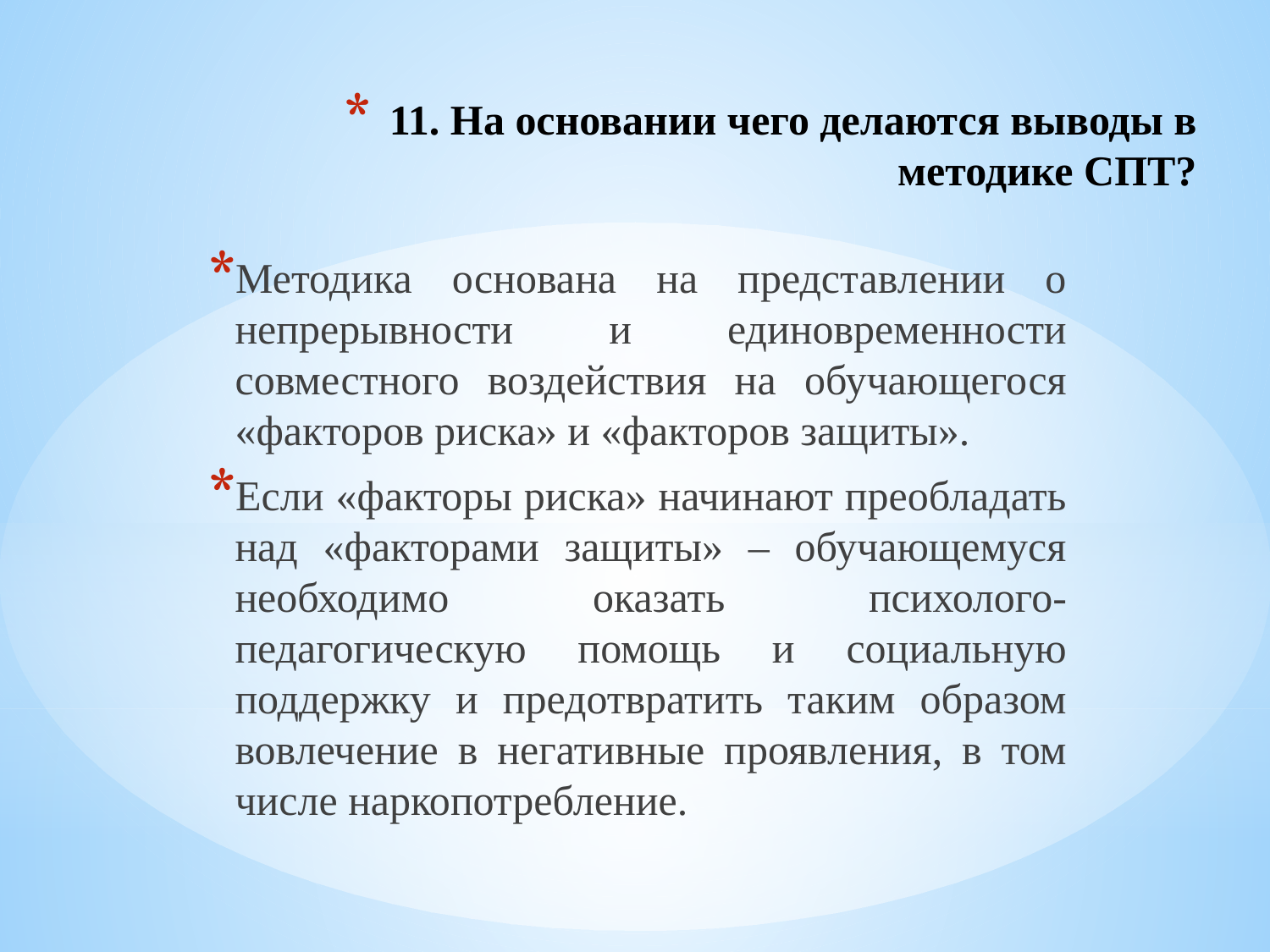

# 11. На основании чего делаются выводы в методике СПТ?
Методика основана на представлении о непрерывности и единовременности совместного воздействия на обучающегося «факторов риска» и «факторов защиты».
Если «факторы риска» начинают преобладать над «факторами защиты» – обучающемуся необходимо оказать психолого-педагогическую помощь и социальную поддержку и предотвратить таким образом вовлечение в негативные проявления, в том числе наркопотребление.